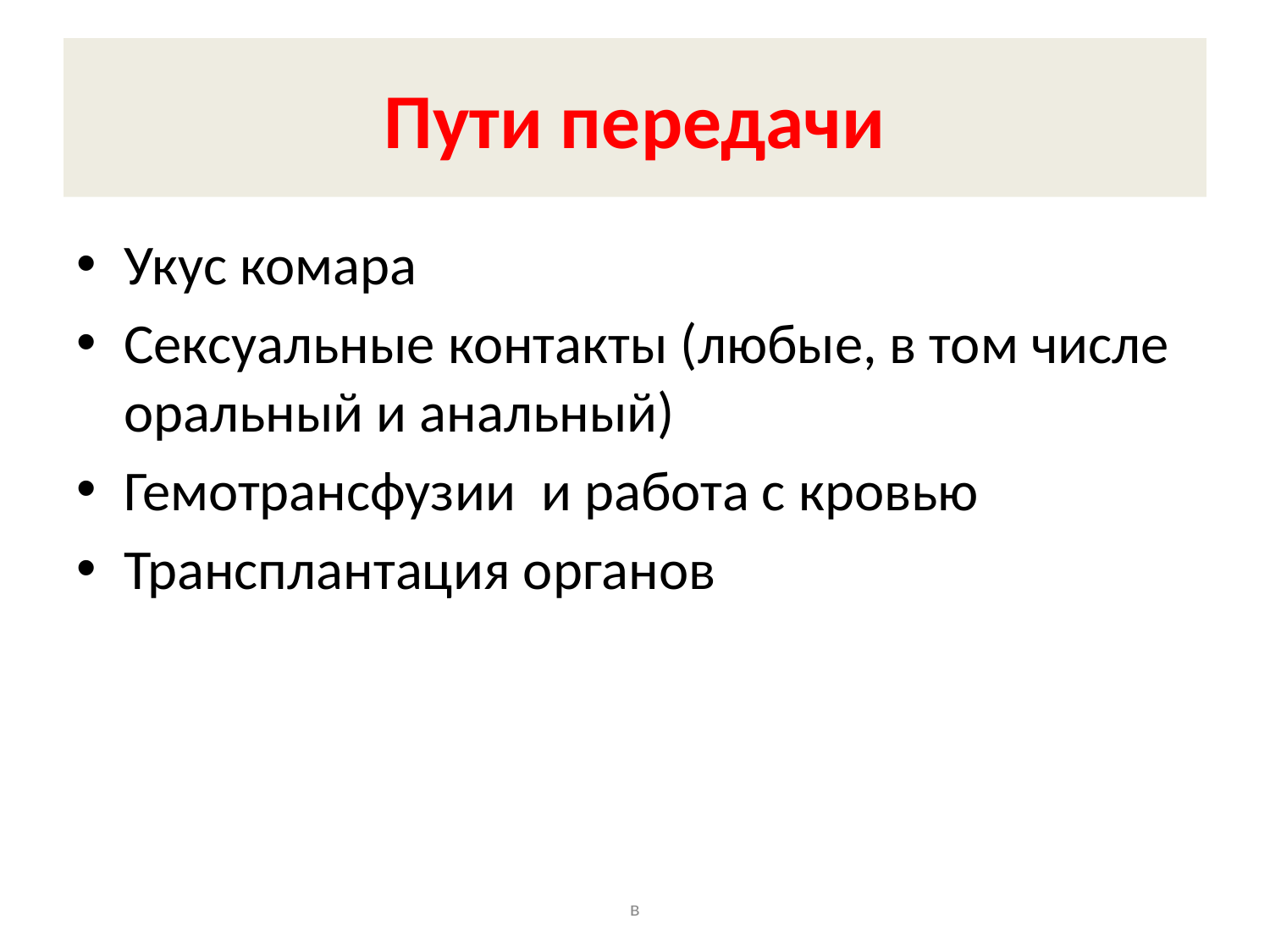

# Пути передачи
Укус комара
Сексуальные контакты (любые, в том числе оральный и анальный)
Гемотрансфузии  и работа с кровью
Трансплантация органов
в